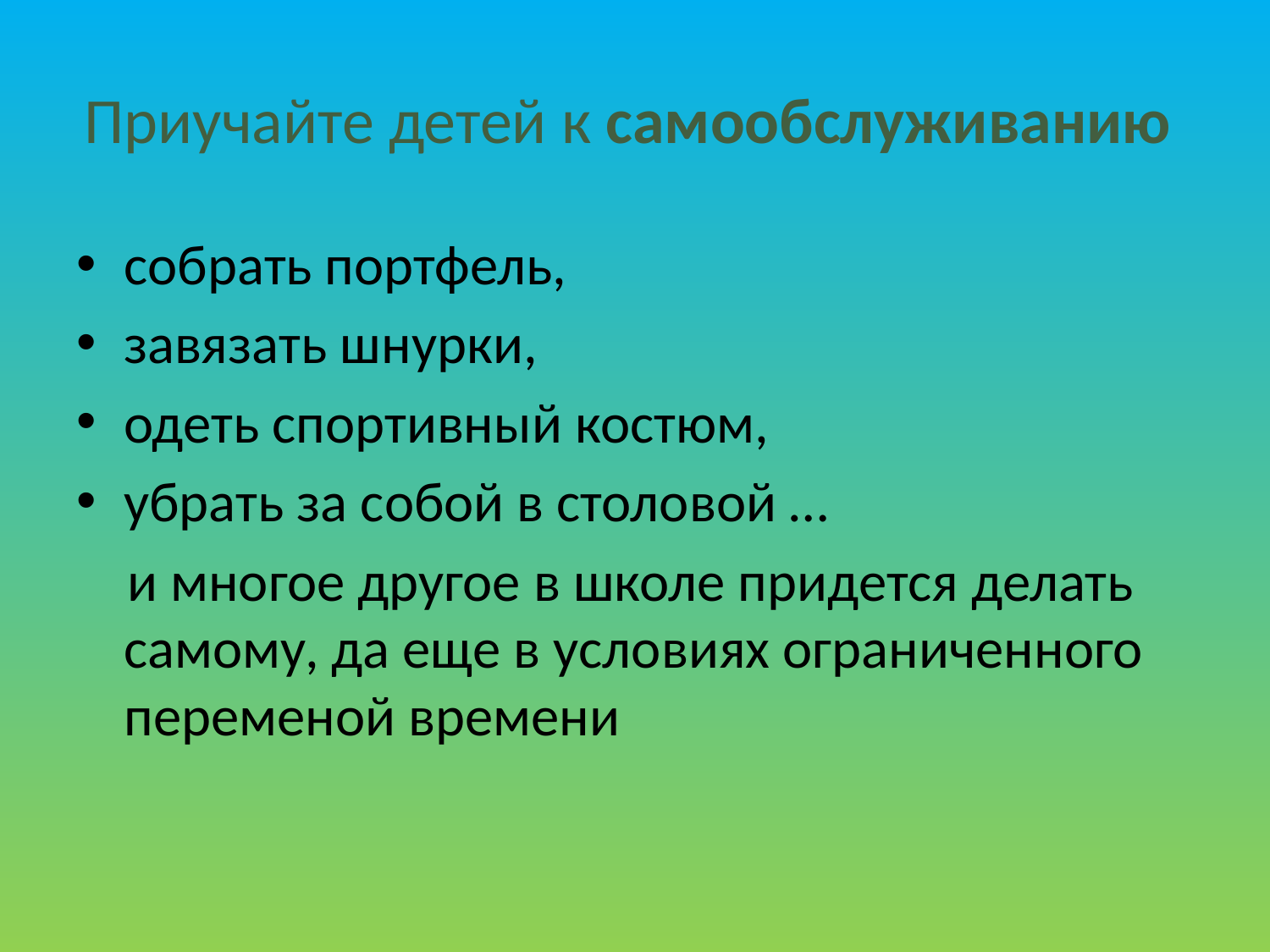

# Приучайте детей к самообслуживанию
собрать портфель,
завязать шнурки,
одеть спортивный костюм,
убрать за собой в столовой …
    и многое другое в школе придется делать самому, да еще в условиях ограниченного переменой времени